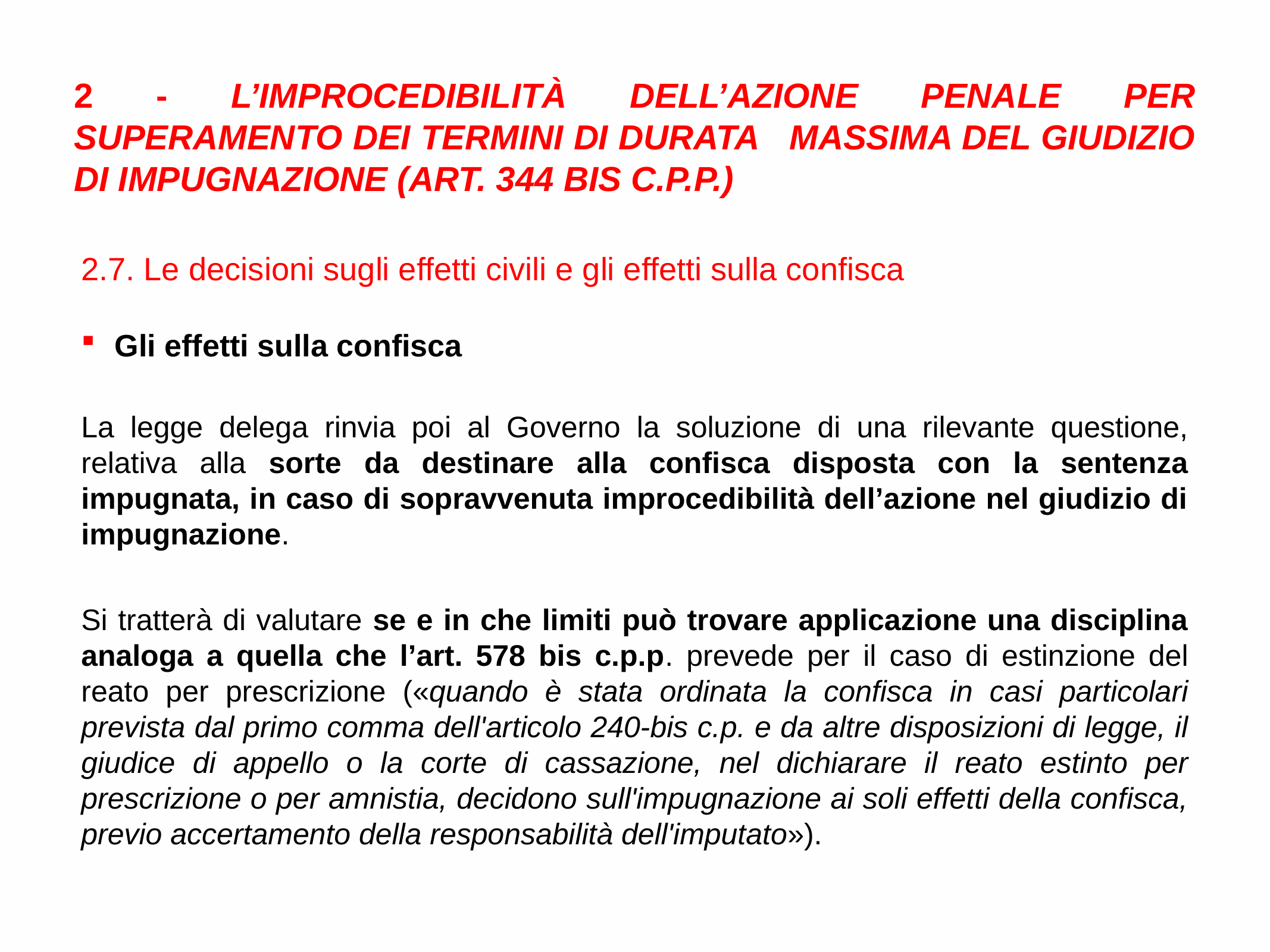

2 - L’improcedibilità dell’azione penale per superamento dei termini di durata   massima del giudizio di impugnazione (art. 344 bis c.p.p.)
2.7. Le decisioni sugli effetti civili e gli effetti sulla confisca

Gli effetti sulla confisca

La legge delega rinvia poi al Governo la soluzione di una rilevante questione, relativa alla sorte da destinare alla confisca disposta con la sentenza impugnata, in caso di sopravvenuta improcedibilità dell’azione nel giudizio di impugnazione.

Si tratterà di valutare se e in che limiti può trovare applicazione una disciplina analoga a quella che l’art. 578 bis c.p.p. prevede per il caso di estinzione del reato per prescrizione («quando è stata ordinata la confisca in casi particolari prevista dal primo comma dell'articolo 240-bis c.p. e da altre disposizioni di legge, il giudice di appello o la corte di cassazione, nel dichiarare il reato estinto per prescrizione o per amnistia, decidono sull'impugnazione ai soli effetti della confisca, previo accertamento della responsabilità dell'imputato»).

.